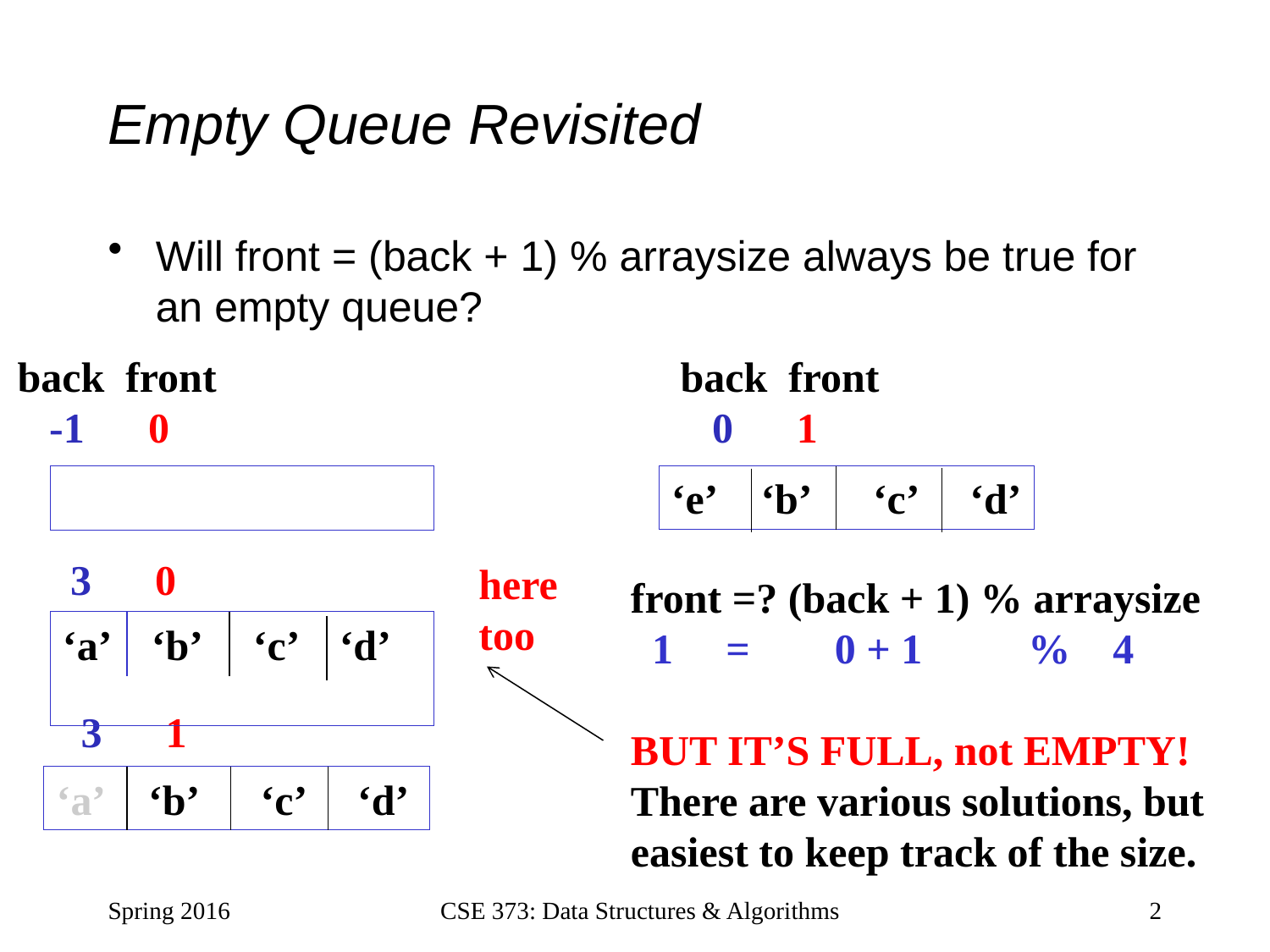

# Empty Queue Revisited
Will front = (back + 1) % arraysize always be true for an empty queue?
back  front
   -1      0

     3      0

      3      1
back  front
   0      1

‘e’    ‘b’      ‘c’     ‘d’

here
too
front =? (back + 1) % arraysize
  1     =        0 + 1          %    4

BUT IT’S FULL, not EMPTY!
There are various solutions, but
easiest to keep track of the size.
‘a’    ‘b’     ‘c’    ‘d’
‘a’    ‘b’      ‘c’     ‘d’
Spring 2016
CSE 373: Data Structures & Algorithms
2